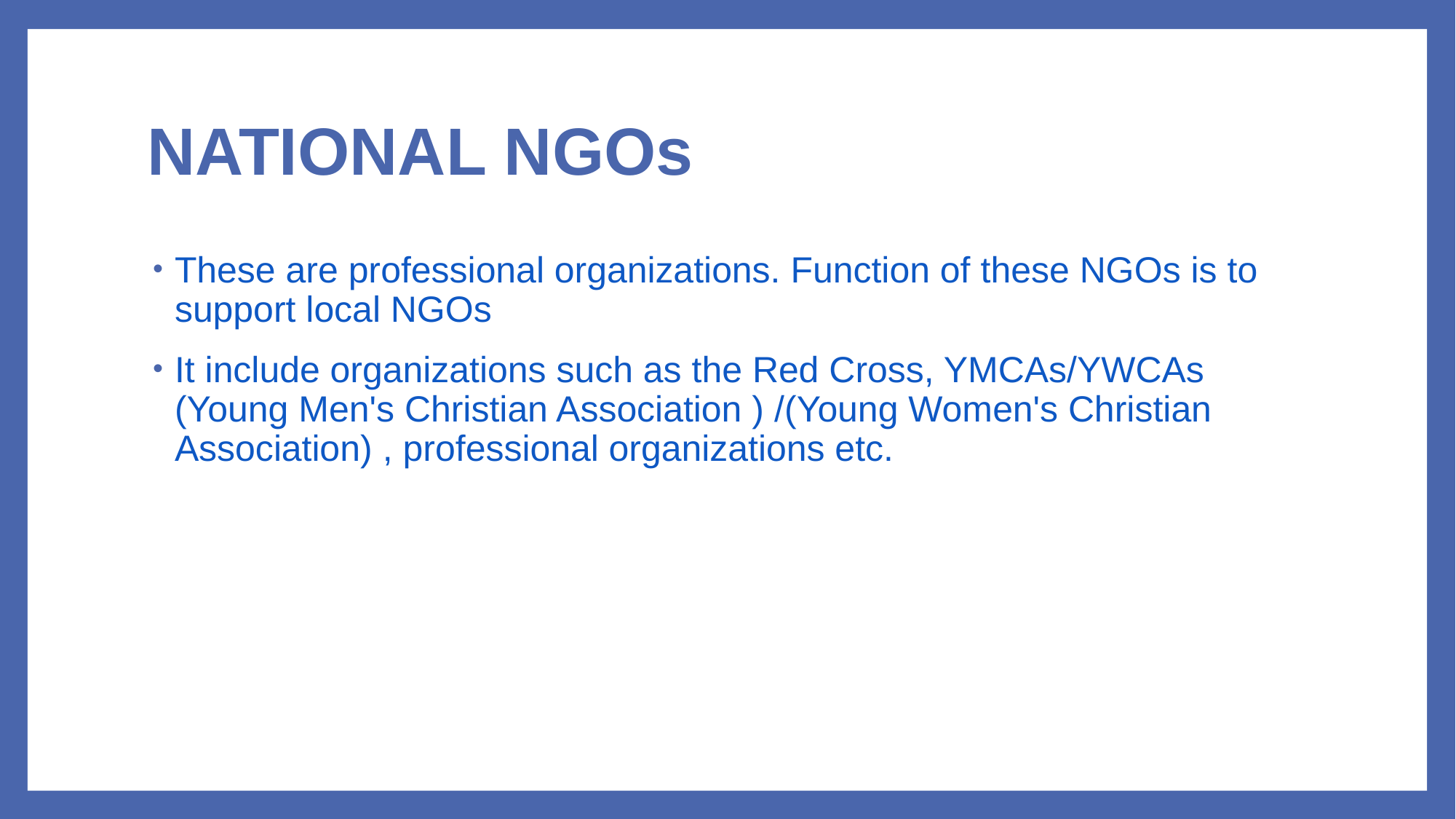

# NATIONAL NGOs
These are professional organizations. Function of these NGOs is to support local NGOs
It include organizations such as the Red Cross, YMCAs/YWCAs (Young Men's Christian Association ) /(Young Women's Christian Association) , professional organizations etc.